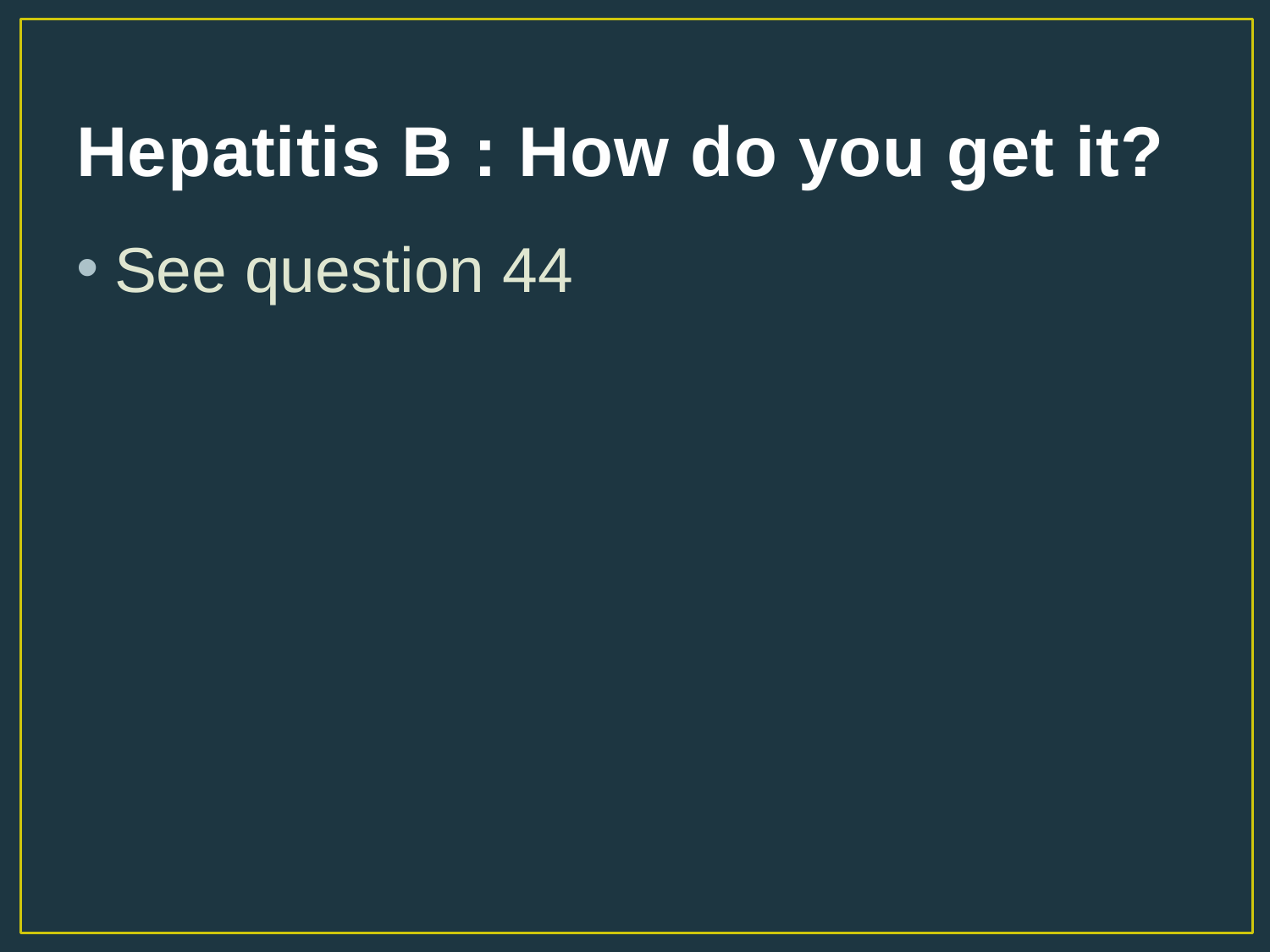

# Hepatitis B : How do you get it?
See question 44